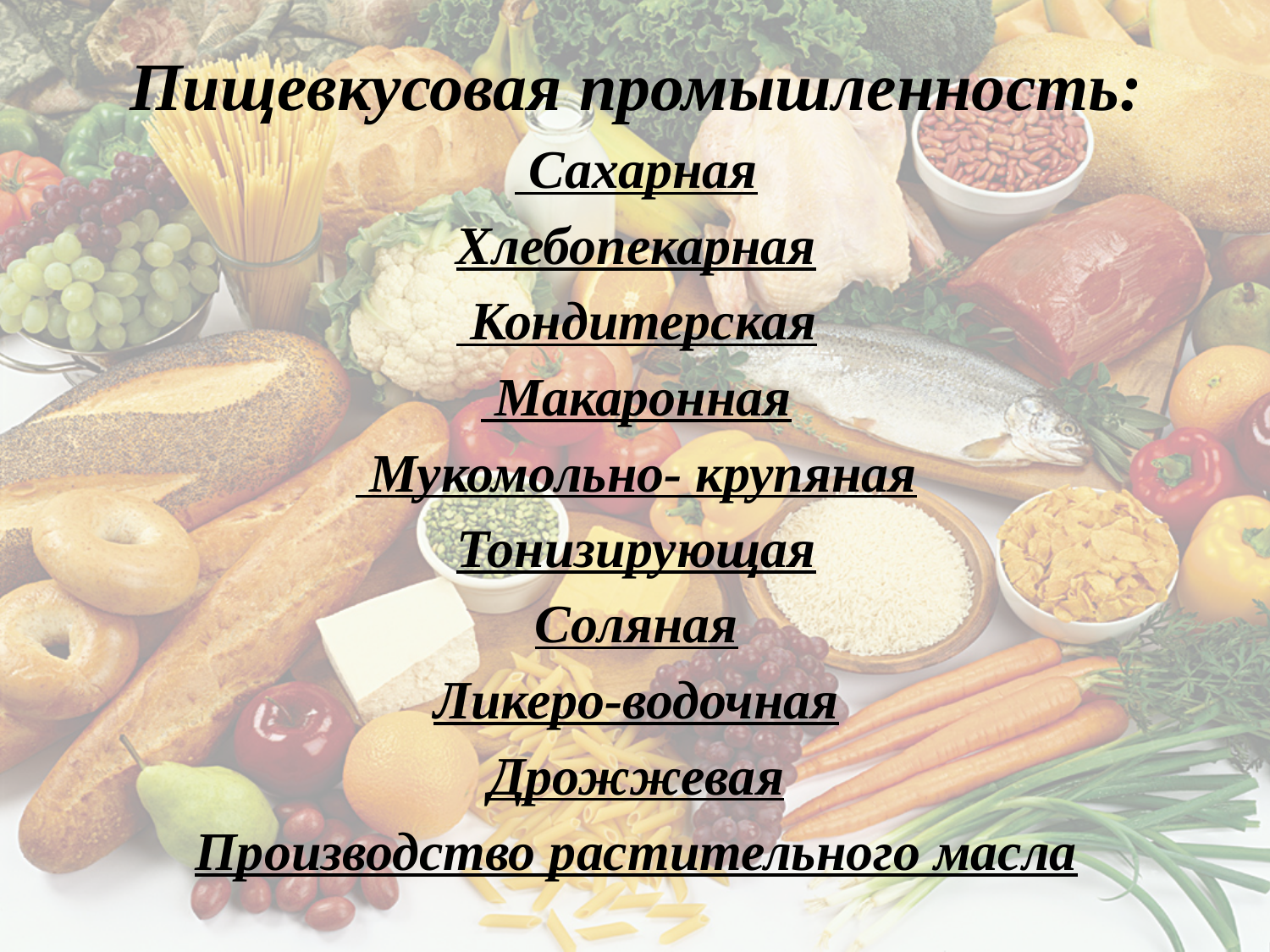

Пищевкусовая промышленность:
 Сахарная
Хлебопекарная
 Кондитерская
 Макаронная
 Мукомольно- крупяная
Тонизирующая
Соляная
Ликеро-водочная
Дрожжевая
Производство растительного масла